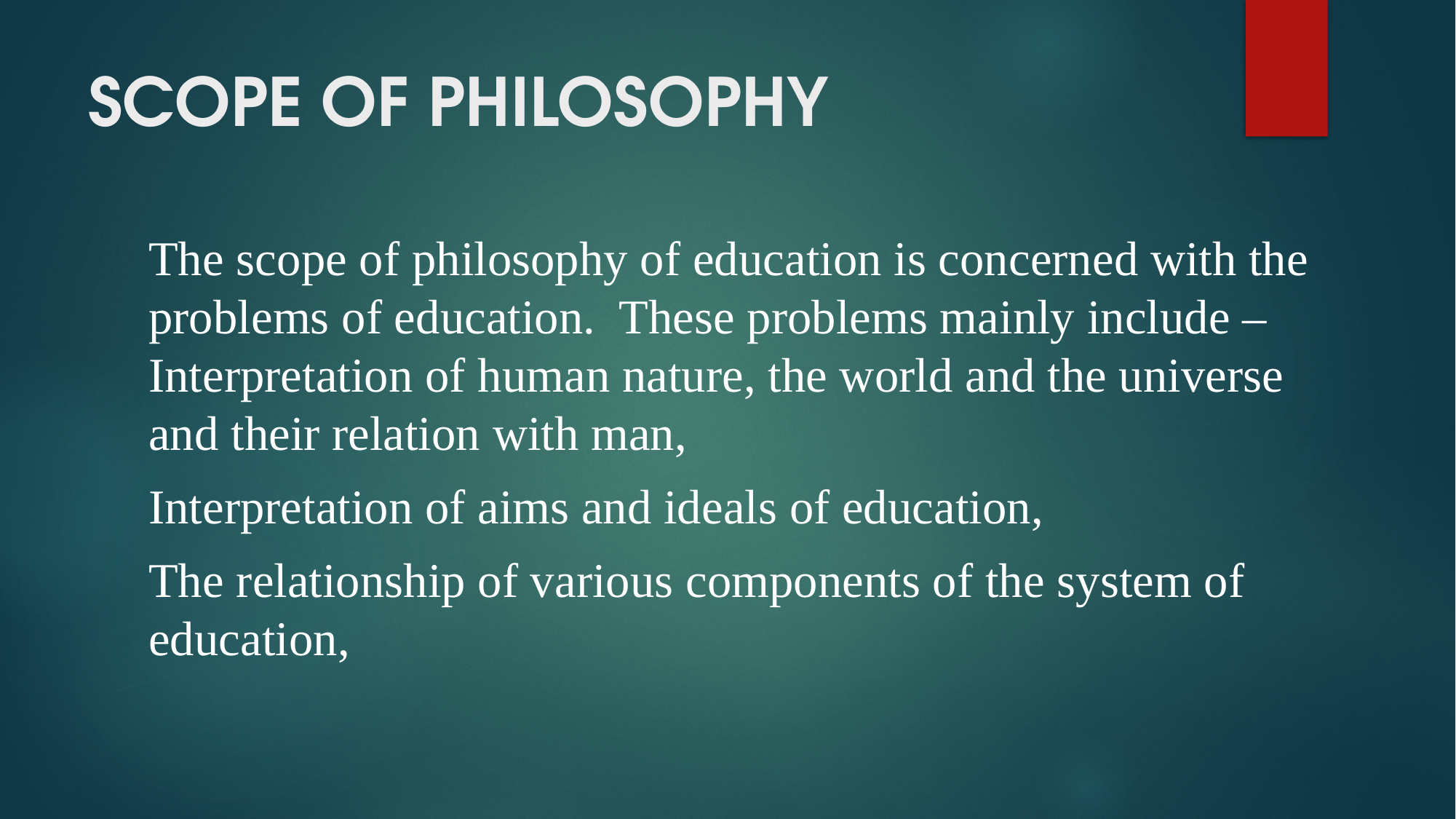

# SCOPE OF PHILOSOPHY
The scope of philosophy of education is concerned with the problems of education.  These problems mainly include –  Interpretation of human nature, the world and the universe and their relation with man,
Interpretation of aims and ideals of education,
The relationship of various components of the system of education,